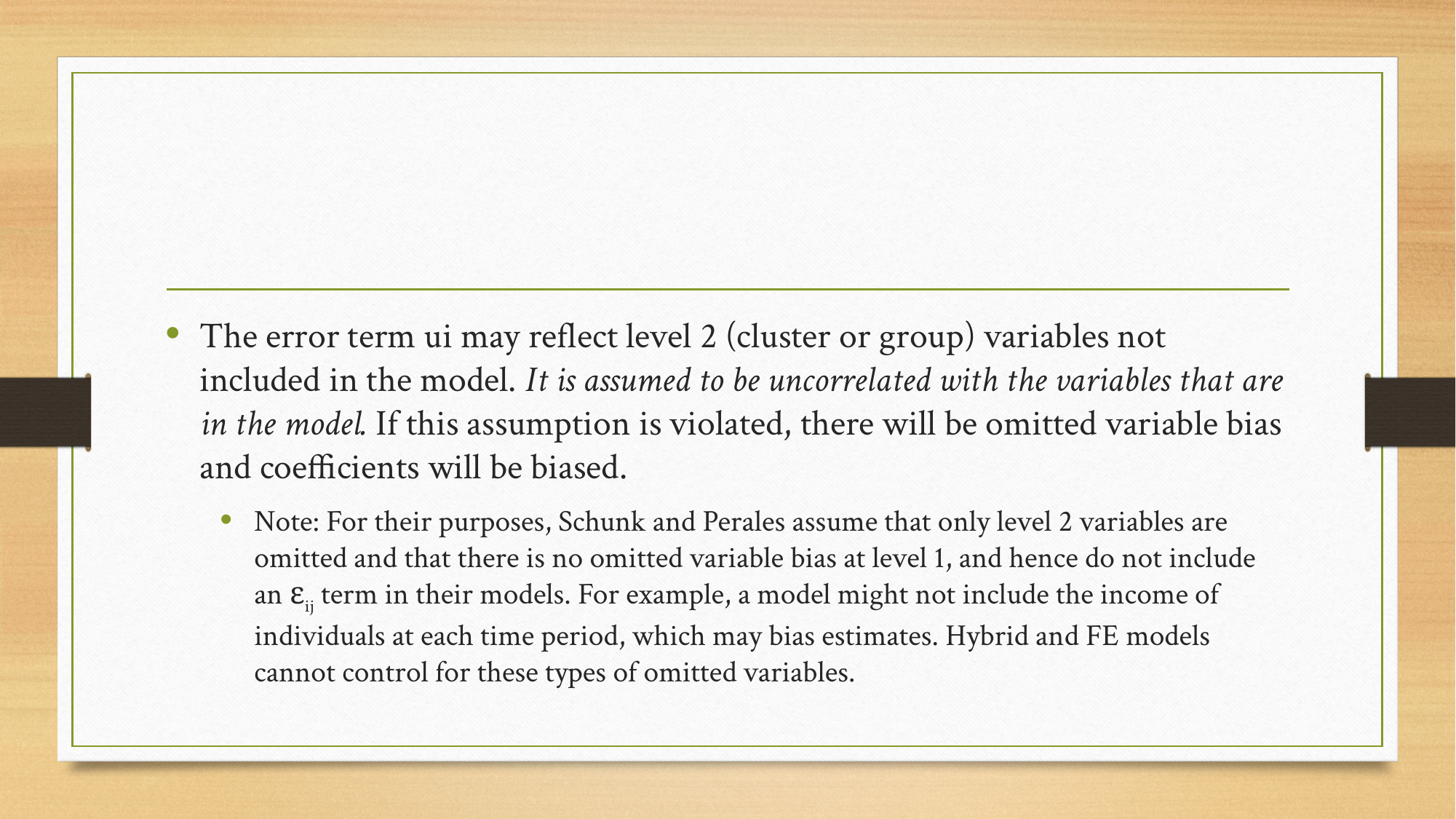

#
The error term ui may reflect level 2 (cluster or group) variables not included in the model. It is assumed to be uncorrelated with the variables that are in the model. If this assumption is violated, there will be omitted variable bias and coefficients will be biased.
Note: For their purposes, Schunk and Perales assume that only level 2 variables are omitted and that there is no omitted variable bias at level 1, and hence do not include an εij term in their models. For example, a model might not include the income of individuals at each time period, which may bias estimates. Hybrid and FE models cannot control for these types of omitted variables.